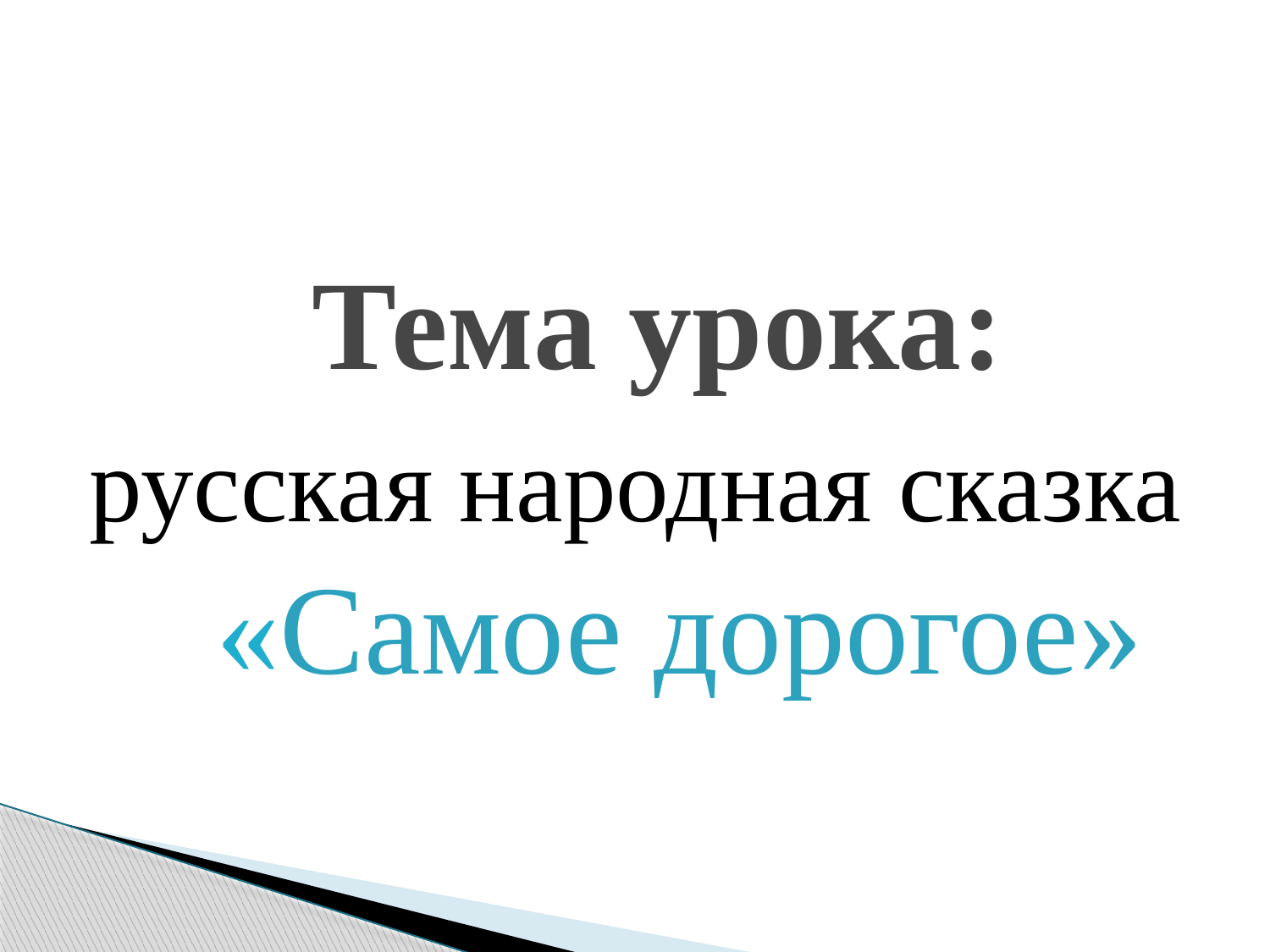

Тема урока:
       русская народная сказка
           «Самое дорогое»